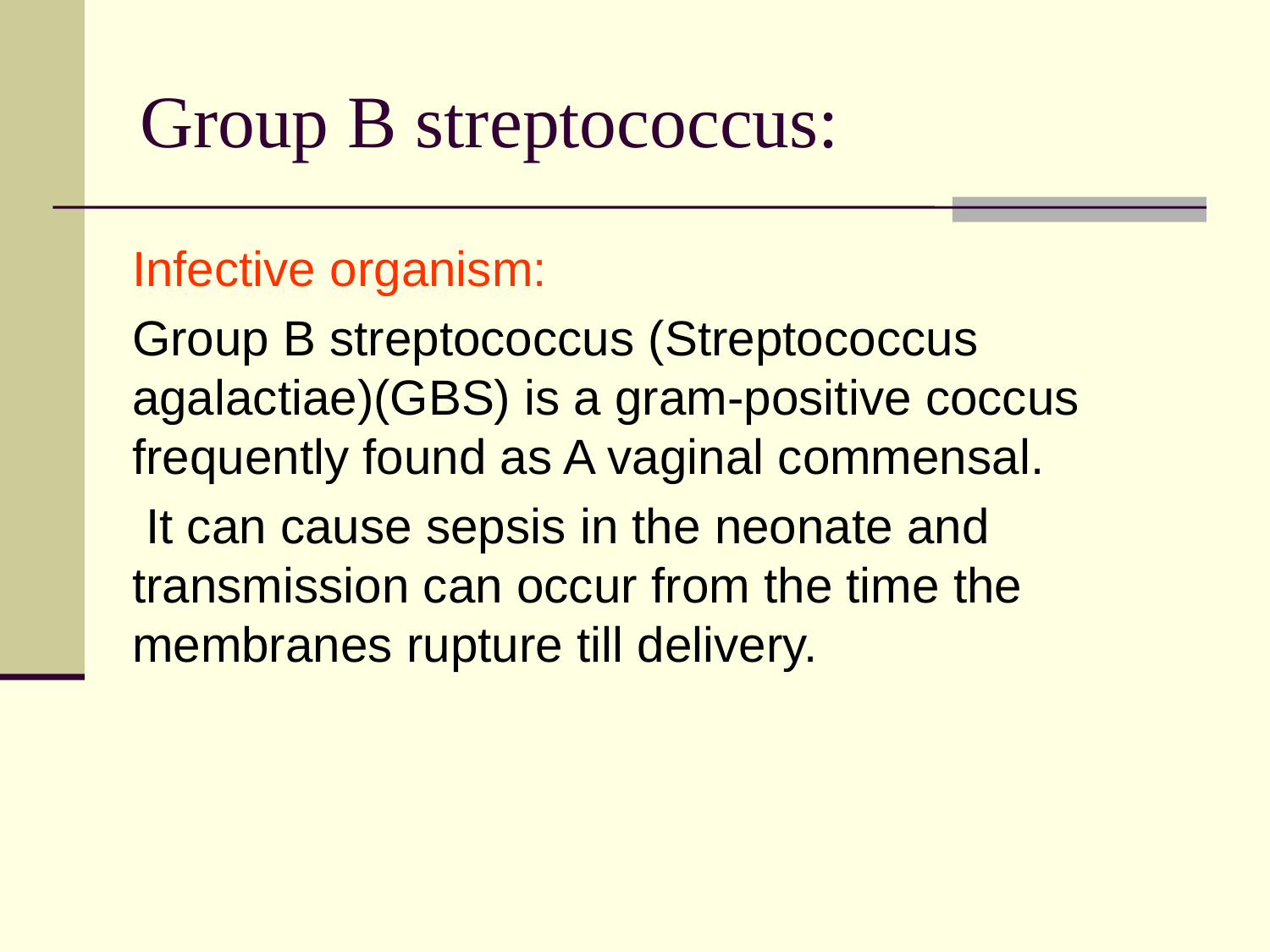

# Group B streptococcus:
Infective organism:
Group B streptococcus (Streptococcus agalactiae)(GBS) is a gram-positive coccus frequently found as A vaginal commensal.
 It can cause sepsis in the neonate and transmission can occur from the time the membranes rupture till delivery.